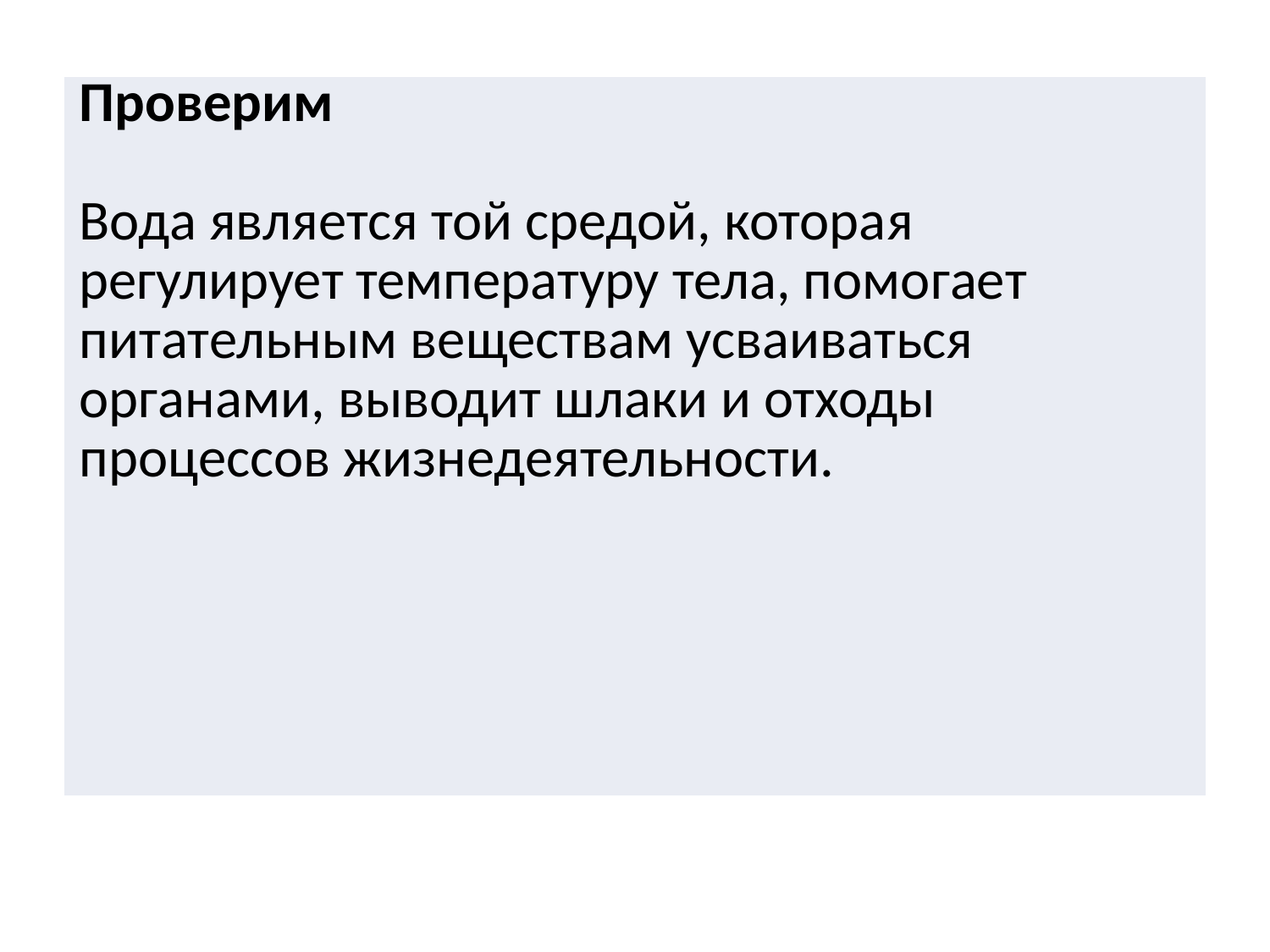

#
| Проверим Вода является той средой, которая регулирует температуру тела, помогает питательным веществам усваиваться органами, выводит шлаки и отходы процессов жизнедеятельности. |
| --- |